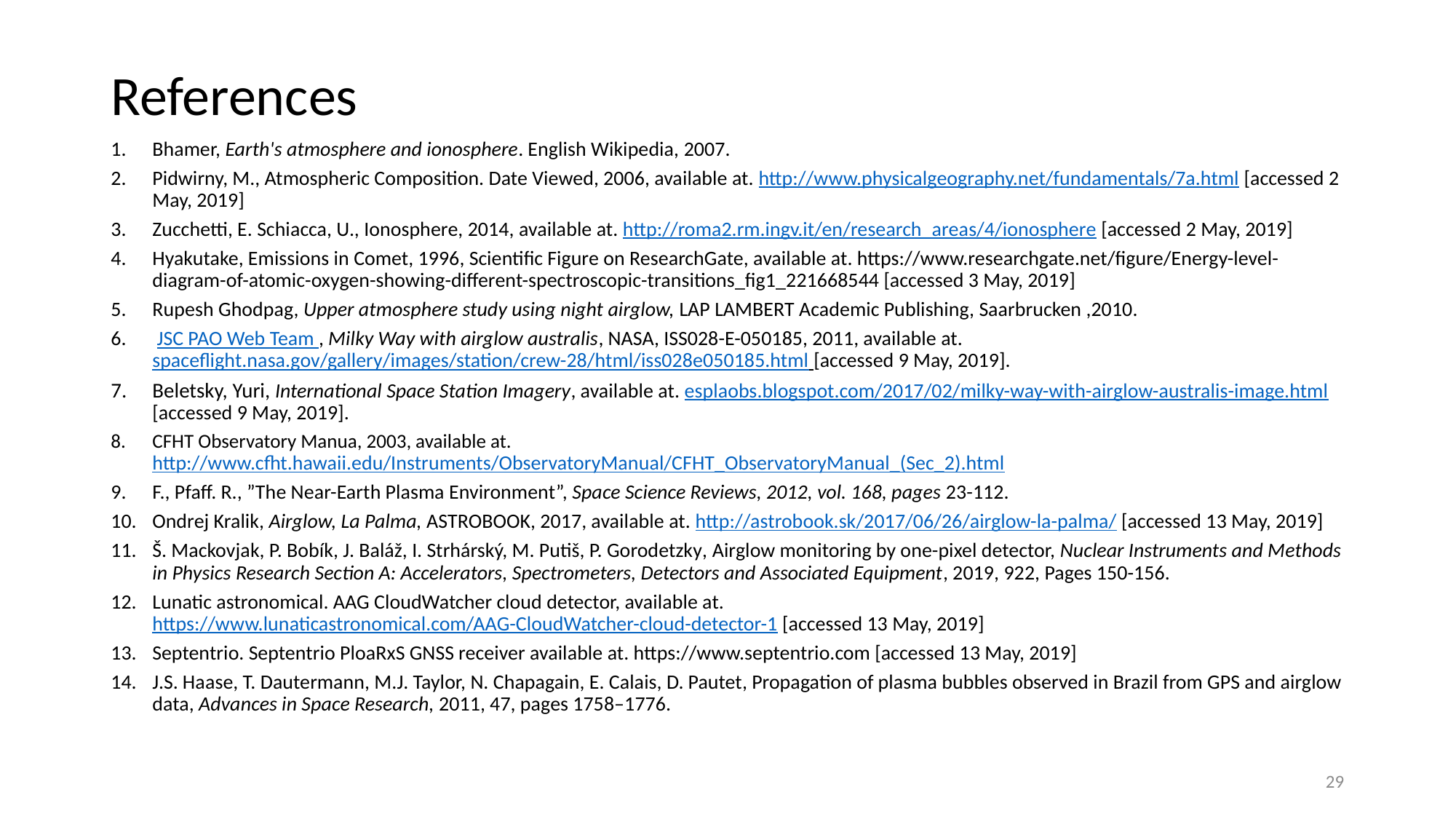

# References
Bhamer, Earth's atmosphere and ionosphere. English Wikipedia, 2007.
Pidwirny, M., Atmospheric Composition. Date Viewed, 2006, available at. http://www.physicalgeography.net/fundamentals/7a.html [accessed 2 May, 2019]
Zucchetti, E. Schiacca, U., Ionosphere, 2014, available at. http://roma2.rm.ingv.it/en/research_areas/4/ionosphere [accessed 2 May, 2019]
Hyakutake, Emissions in Comet, 1996, Scientific Figure on ResearchGate, available at. https://www.researchgate.net/figure/Energy-level-diagram-of-atomic-oxygen-showing-different-spectroscopic-transitions_fig1_221668544 [accessed 3 May, 2019]
Rupesh Ghodpag, Upper atmosphere study using night airglow, LAP LAMBERT Academic Publishing, Saarbrucken ,2010.
 JSC PAO Web Team , Milky Way with airglow australis, NASA, ISS028-E-050185, 2011, available at.  spaceflight.nasa.gov/gallery/images/station/crew-28/html/iss028e050185.html [accessed 9 May, 2019].
Beletsky, Yuri, International Space Station Imagery, available at. esplaobs.blogspot.com/2017/02/milky-way-with-airglow-australis-image.html [accessed 9 May, 2019].
CFHT Observatory Manua, 2003, available at. http://www.cfht.hawaii.edu/Instruments/ObservatoryManual/CFHT_ObservatoryManual_(Sec_2).html
F., Pfaff. R., ”The Near-Earth Plasma Environment”, Space Science Reviews, 2012, vol. 168, pages 23-112.
Ondrej Kralik, Airglow, La Palma, ASTROBOOK, 2017, available at. http://astrobook.sk/2017/06/26/airglow-la-palma/ [accessed 13 May, 2019]
Š. Mackovjak, P. Bobík, J. Baláž, I. Strhárský, M. Putiš, P. Gorodetzky, Airglow monitoring by one-pixel detector, Nuclear Instruments and Methods in Physics Research Section A: Accelerators, Spectrometers, Detectors and Associated Equipment, 2019, 922, Pages 150-156.
Lunatic astronomical. AAG CloudWatcher cloud detector, available at. https://www.lunaticastronomical.com/AAG-CloudWatcher-cloud-detector-1 [accessed 13 May, 2019]
Septentrio. Septentrio PloaRxS GNSS receiver available at. https://www.septentrio.com [accessed 13 May, 2019]
J.S. Haase, T. Dautermann, M.J. Taylor, N. Chapagain, E. Calais, D. Pautet, Propagation of plasma bubbles observed in Brazil from GPS and airglow data, Advances in Space Research, 2011, 47, pages 1758–1776.
29